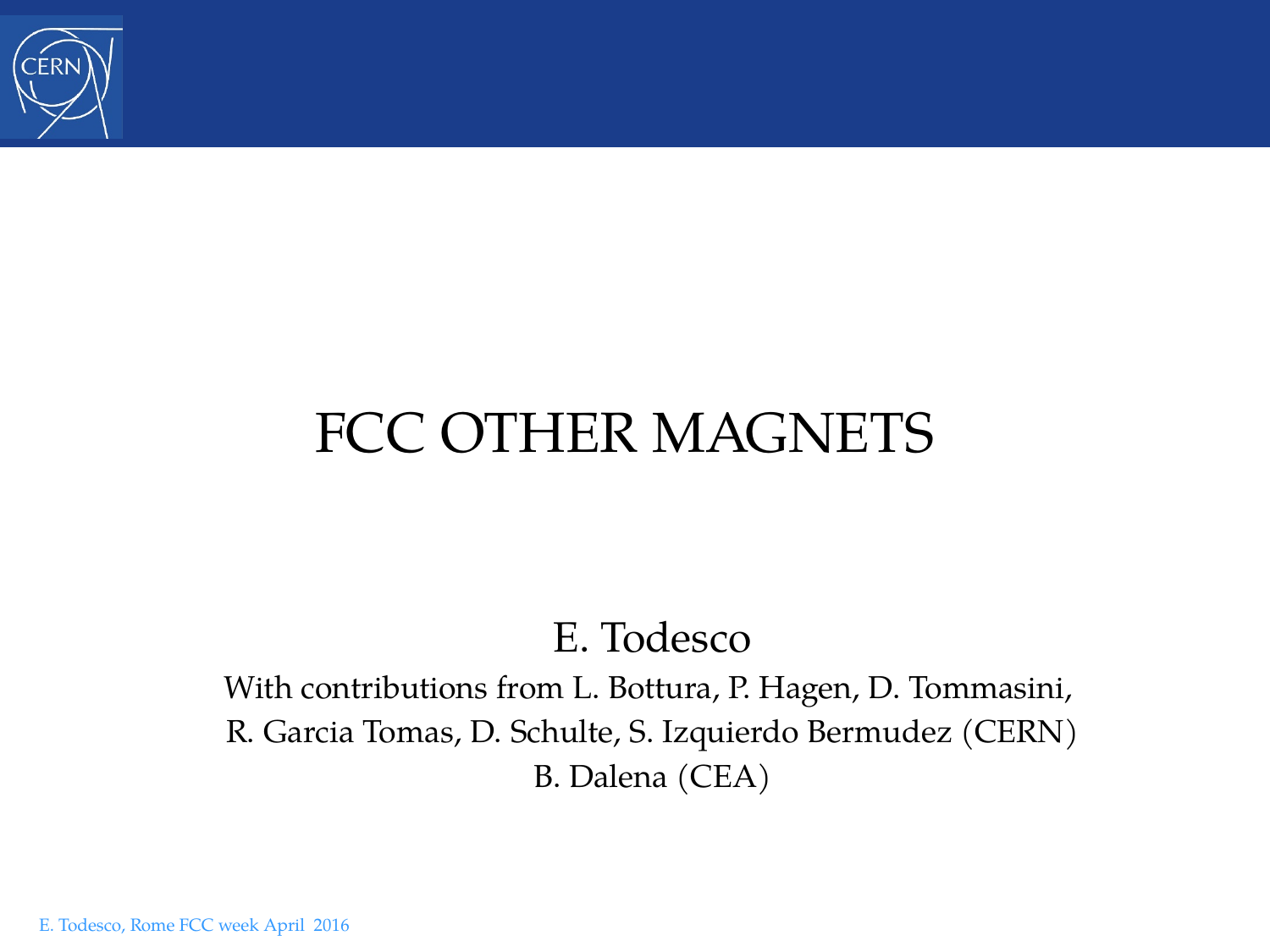

# FCC OTHER MAGNETS
E. Todesco
With contributions from L. Bottura, P. Hagen, D. Tommasini,
R. Garcia Tomas, D. Schulte, S. Izquierdo Bermudez (CERN)
B. Dalena (CEA)